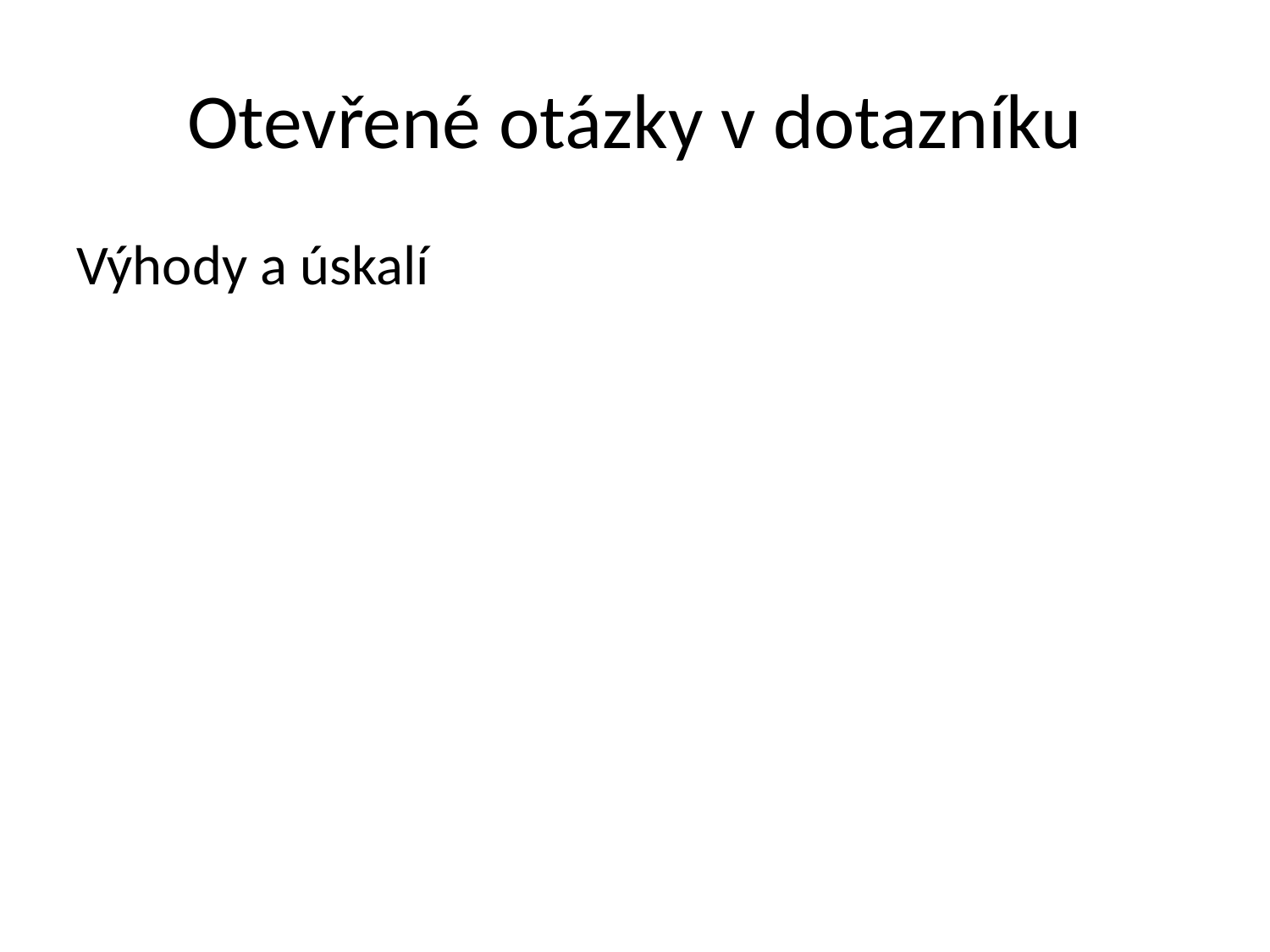

# Otevřené otázky v dotazníku
Výhody a úskalí